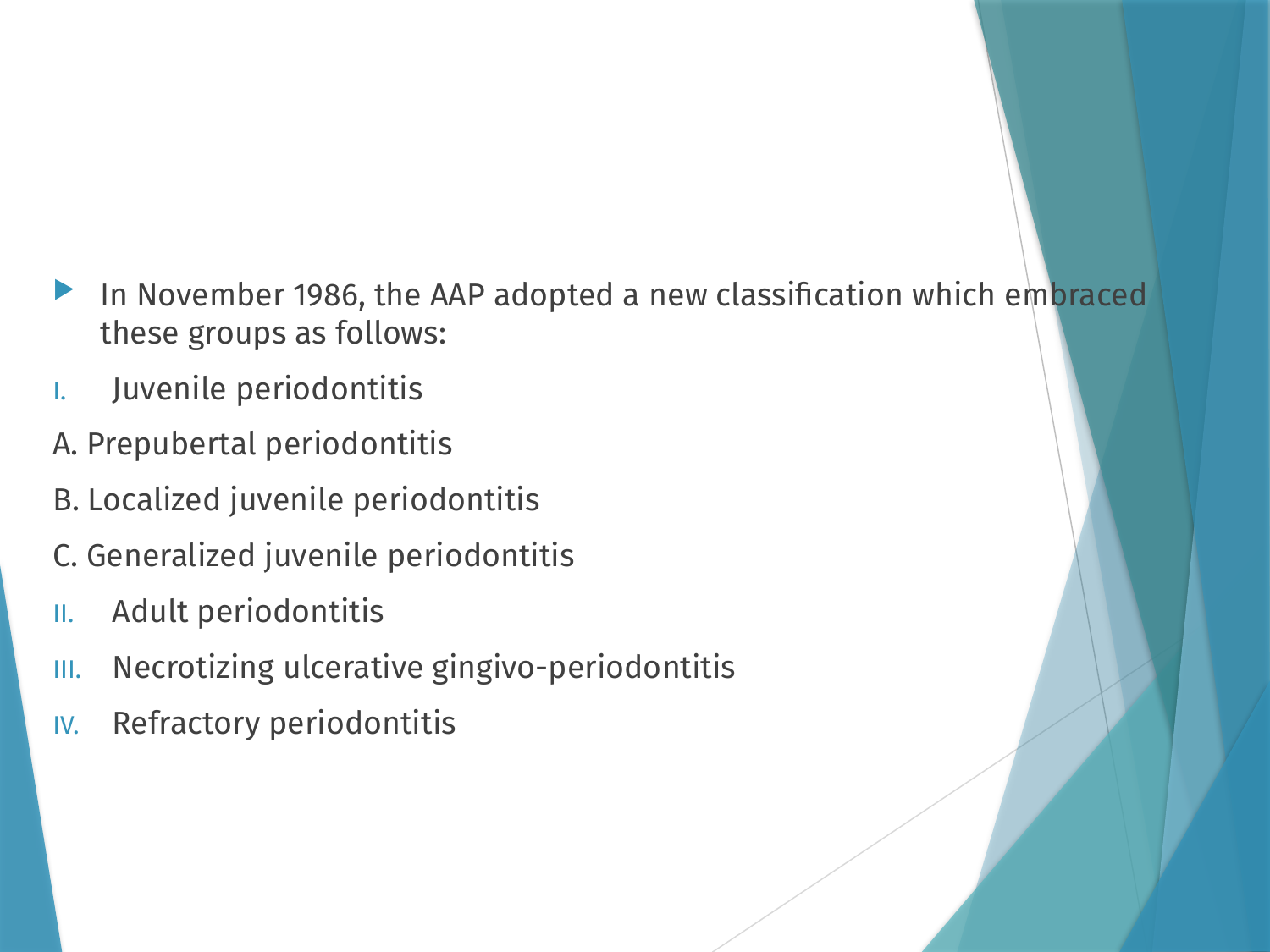

In November 1986, the AAP adopted a new classification which embraced these groups as follows:
Juvenile periodontitis
A. Prepubertal periodontitis
B. Localized juvenile periodontitis
C. Generalized juvenile periodontitis
Adult periodontitis
Necrotizing ulcerative gingivo-periodontitis
Refractory periodontitis